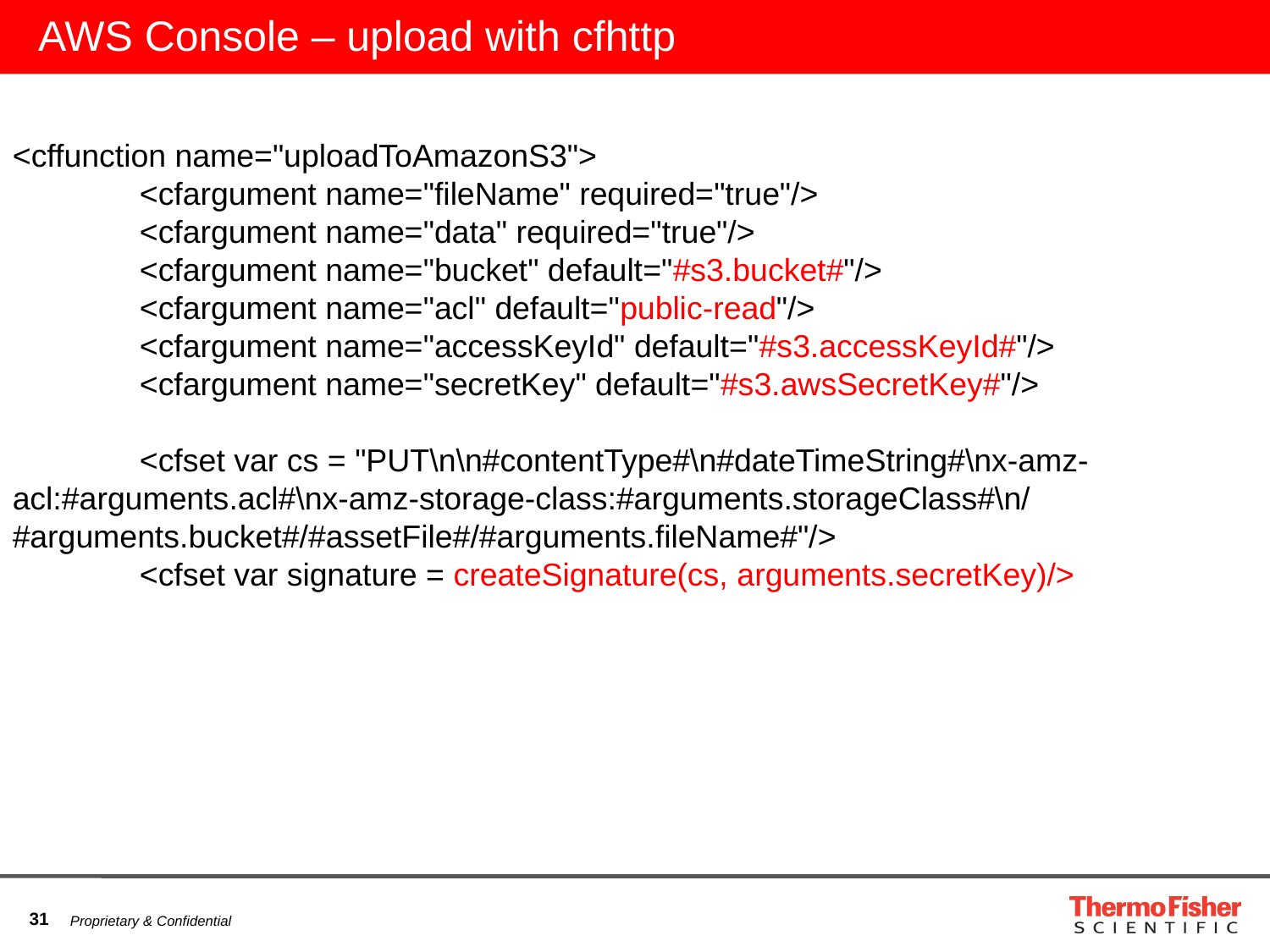

# AWS Console – upload with cfhttp
<cffunction name="uploadToAmazonS3">
	<cfargument name="fileName" required="true"/>
	<cfargument name="data" required="true"/>
	<cfargument name="bucket" default="#s3.bucket#"/>
	<cfargument name="acl" default="public-read"/>
	<cfargument name="accessKeyId" default="#s3.accessKeyId#"/>
	<cfargument name="secretKey" default="#s3.awsSecretKey#"/>

	<cfset var cs = "PUT\n\n#contentType#\n#dateTimeString#\nx-amz-acl:#arguments.acl#\nx-amz-storage-class:#arguments.storageClass#\n/#arguments.bucket#/#assetFile#/#arguments.fileName#"/>
	<cfset var signature = createSignature(cs, arguments.secretKey)/>